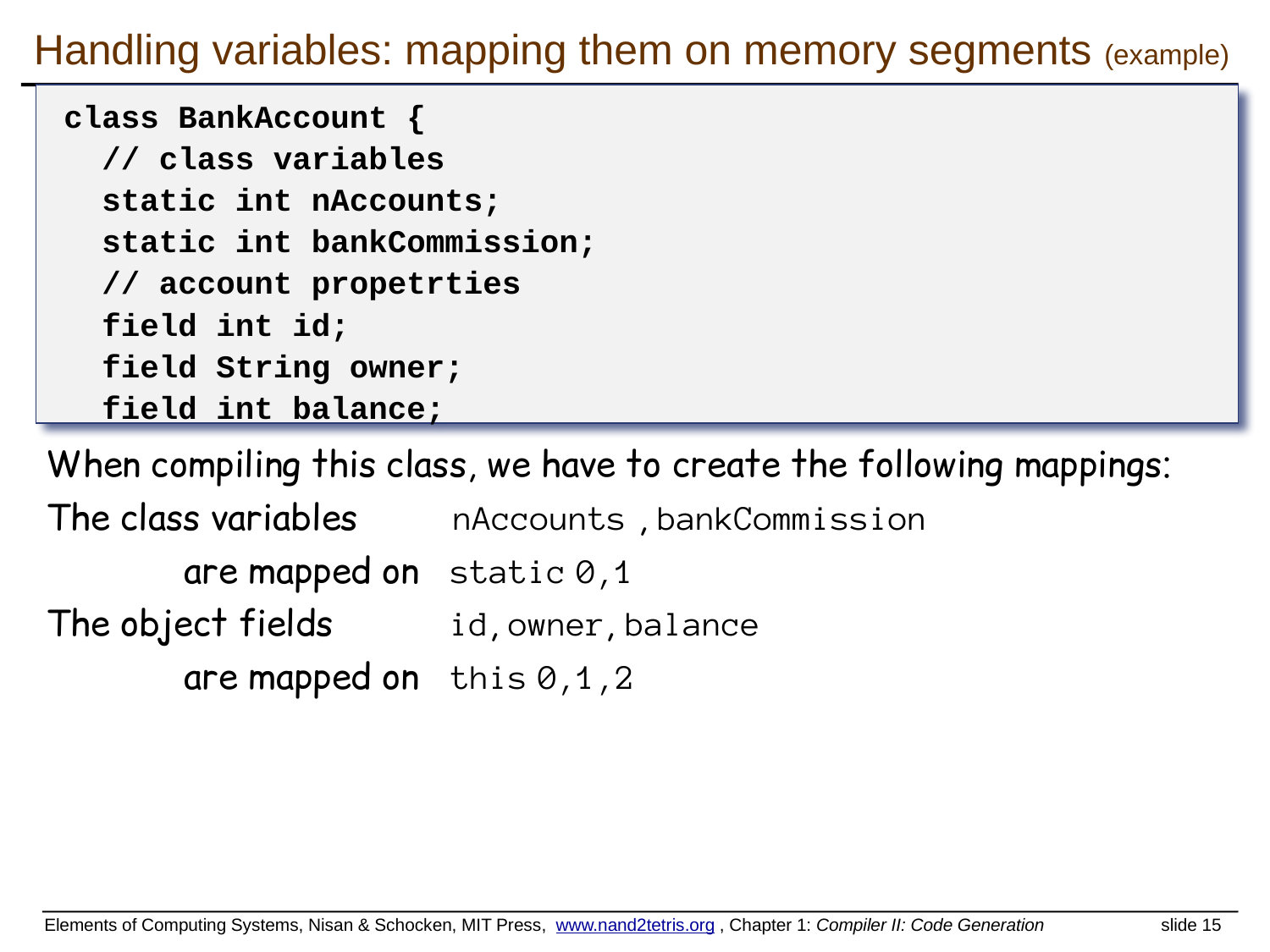

# Handling variables: mapping them on memory segments (example)
class BankAccount {
  // class variables
  static int nAccounts;
  static int bankCommission;
  // account propetrties
  field int id;
  field String owner;
  field int balance;
When compiling this class, we have to create the following mappings:
The class variables         nAccounts , bankCommission
             are mapped on   static 0,1
The object fields           id, owner, balance
             are mapped on   this 0,1,2